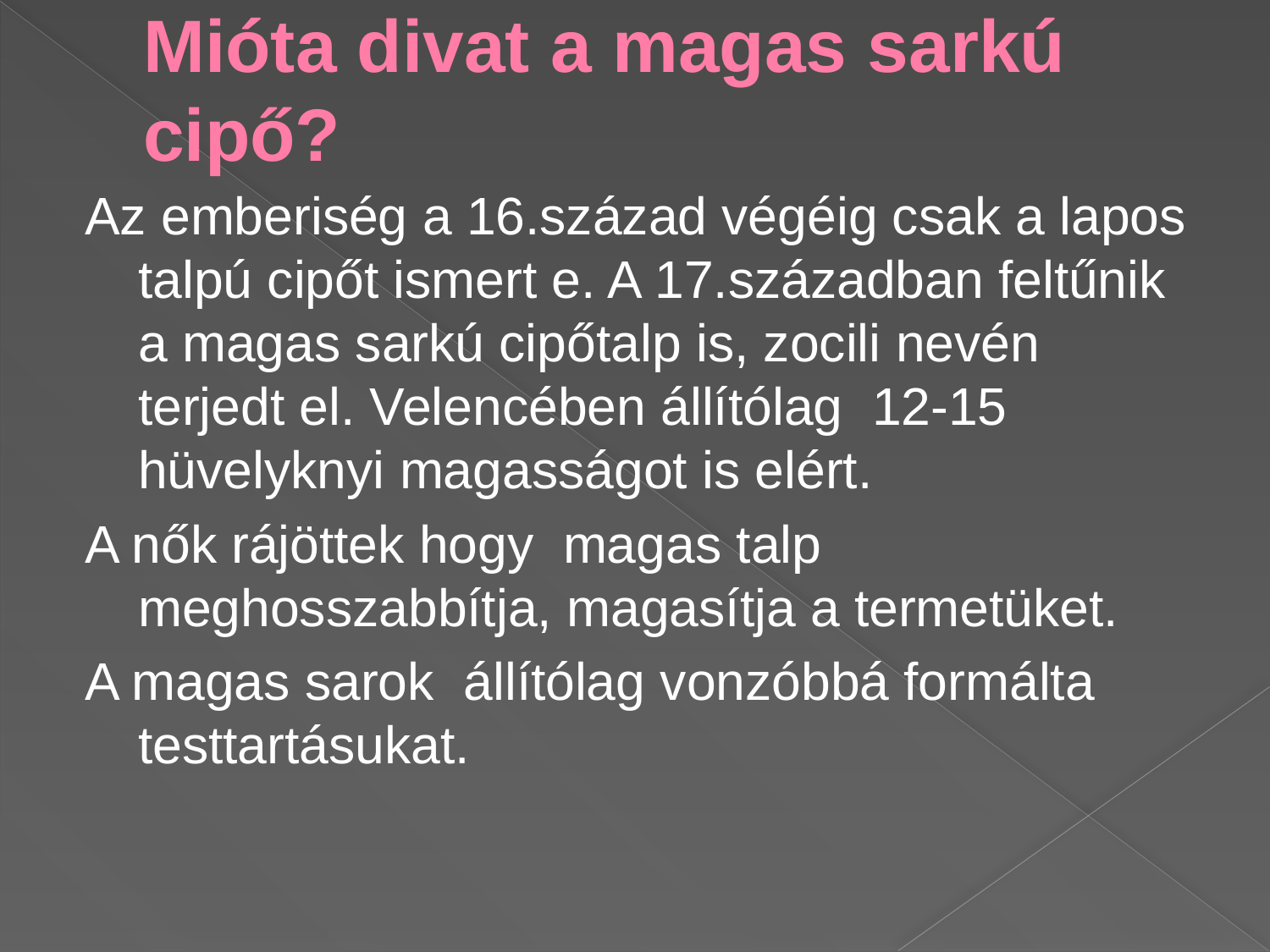

# Mióta divat a magas sarkú cipő?
Az emberiség a 16.század végéig csak a lapos talpú cipőt ismert e. A 17.században feltűnik a magas sarkú cipőtalp is, zocili nevén terjedt el. Velencében állítólag  12-15 hüvelyknyi magasságot is elért.
A nők rájöttek hogy  magas talp meghosszabbítja, magasítja a termetüket.
A magas sarok  állítólag vonzóbbá formálta testtartásukat.